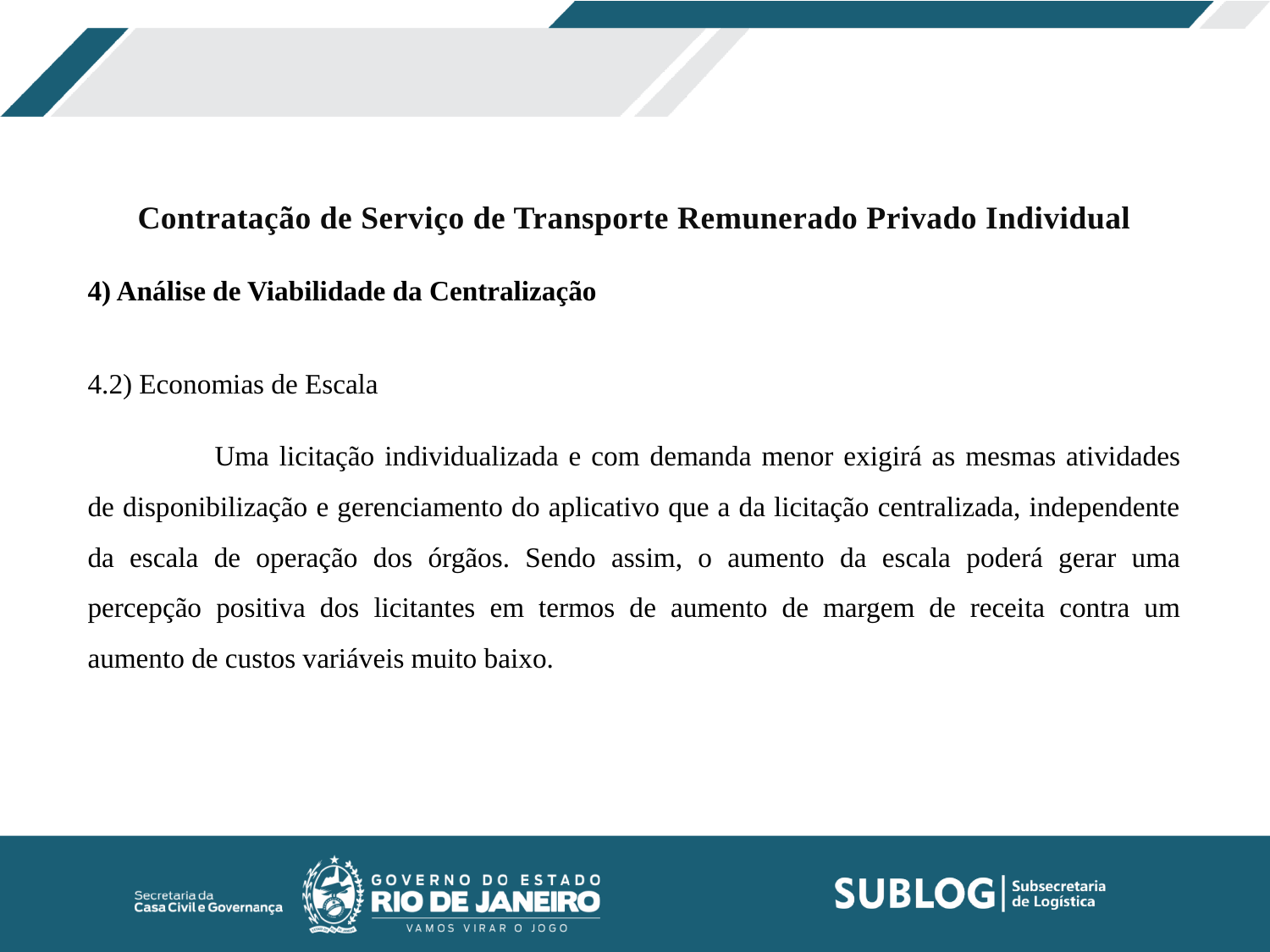

Contratação de Serviço de Transporte Remunerado Privado Individual
4) Análise de Viabilidade da Centralização
4.2) Economias de Escala
	Uma licitação individualizada e com demanda menor exigirá as mesmas atividades de disponibilização e gerenciamento do aplicativo que a da licitação centralizada, independente da escala de operação dos órgãos. Sendo assim, o aumento da escala poderá gerar uma percepção positiva dos licitantes em termos de aumento de margem de receita contra um aumento de custos variáveis muito baixo.